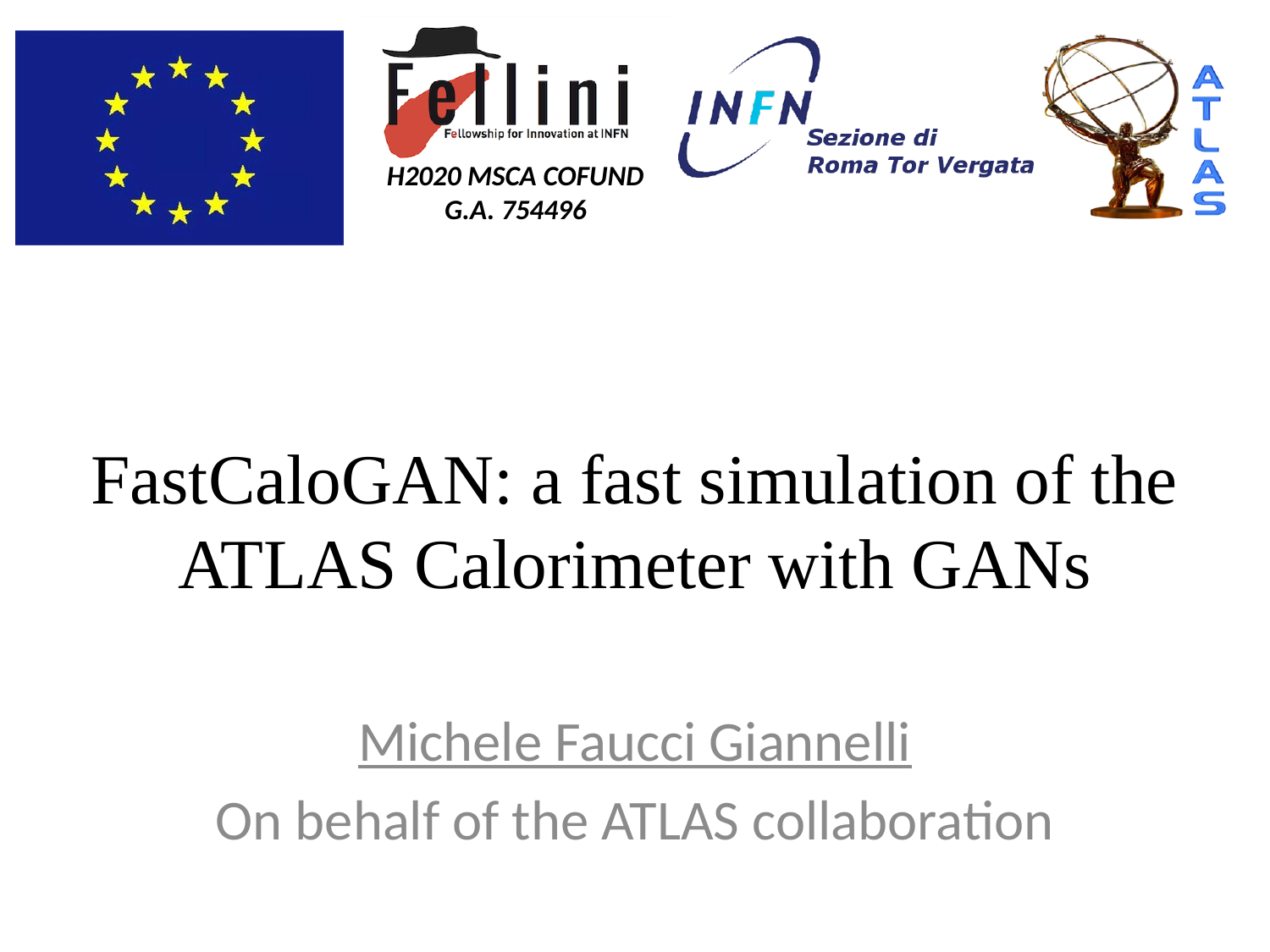

FastCaloGAN: a fast simulation of the ATLAS Calorimeter with GANs
# FastCaloGANV2 for fast simulation in Run3
Michele Faucci Giannelli
On behalf of the ATLAS collaboration